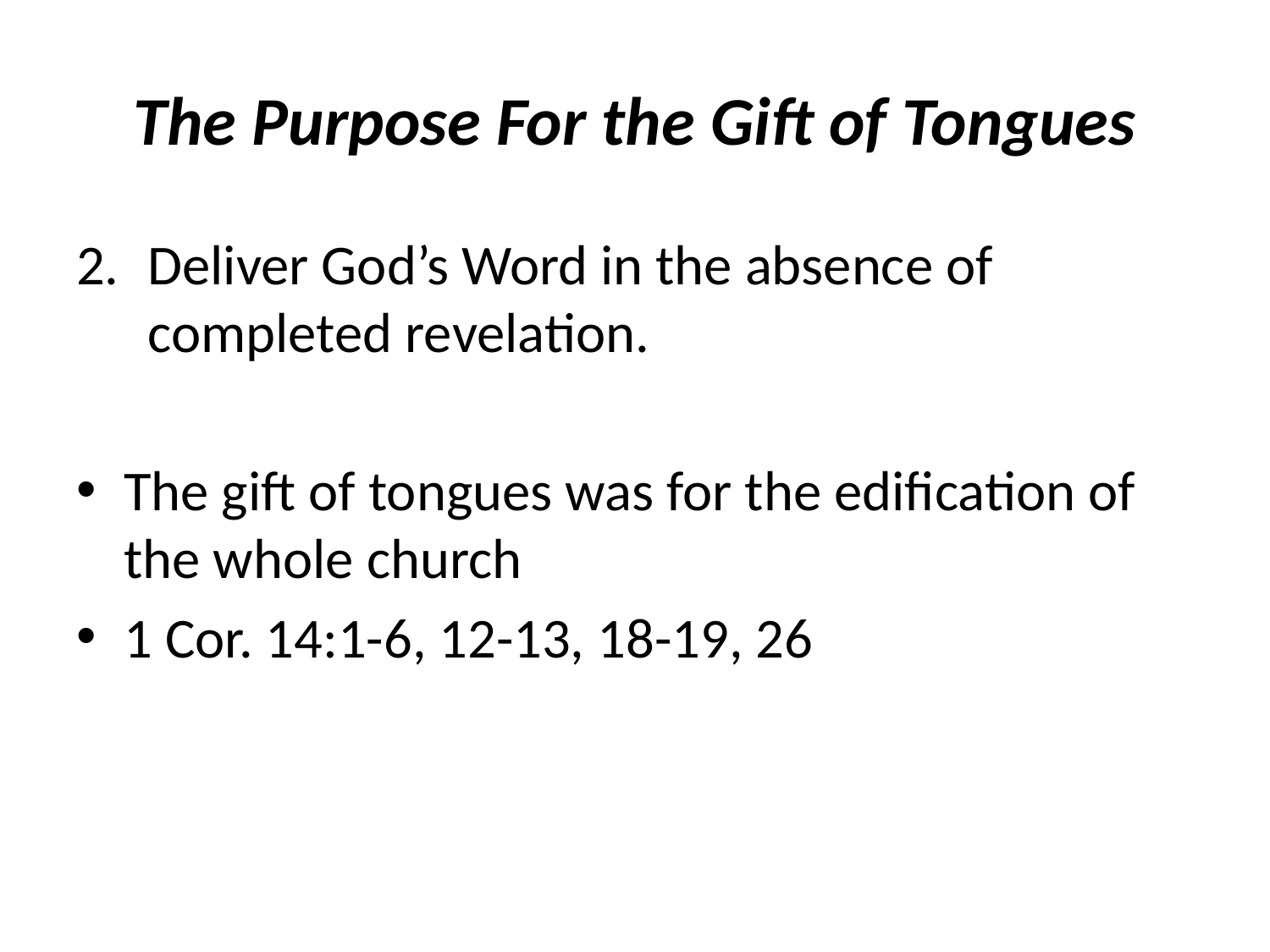

# The Purpose For the Gift of Tongues
Deliver God’s Word in the absence of completed revelation.

The gift of tongues was for the edification of the whole church
1 Cor. 14:1-6, 12-13, 18-19, 26